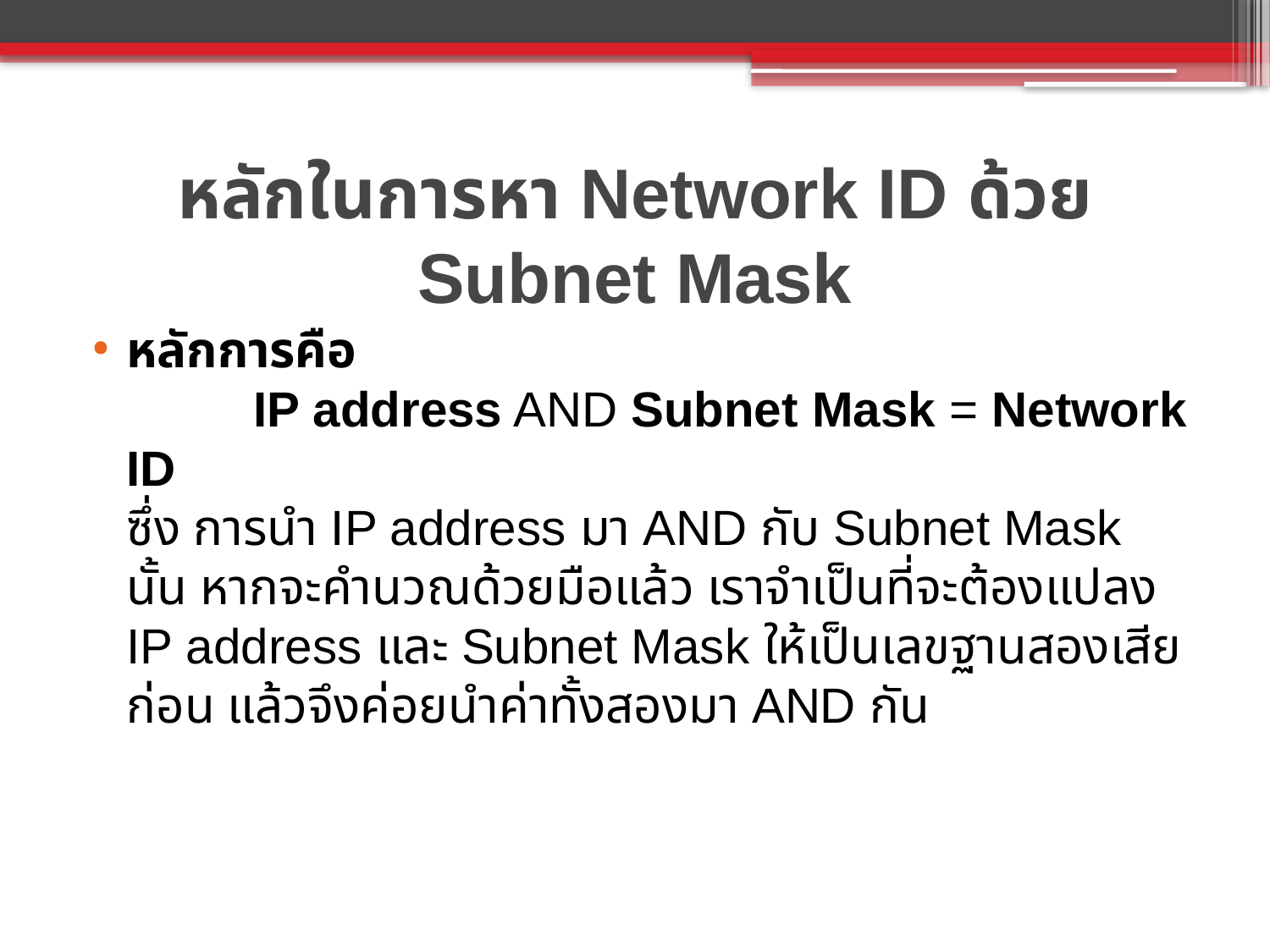

# หลักในการหา Network ID ด้วย Subnet Mask
หลักการคือ
	IP address AND Subnet Mask = Network ID
ซึ่ง การนำ IP address มา AND กับ Subnet Mask นั้น หากจะคำนวณด้วยมือแล้ว เราจำเป็นที่จะต้องแปลง IP address และ Subnet Mask ให้เป็นเลขฐานสองเสียก่อน แล้วจึงค่อยนำค่าทั้งสองมา AND กัน